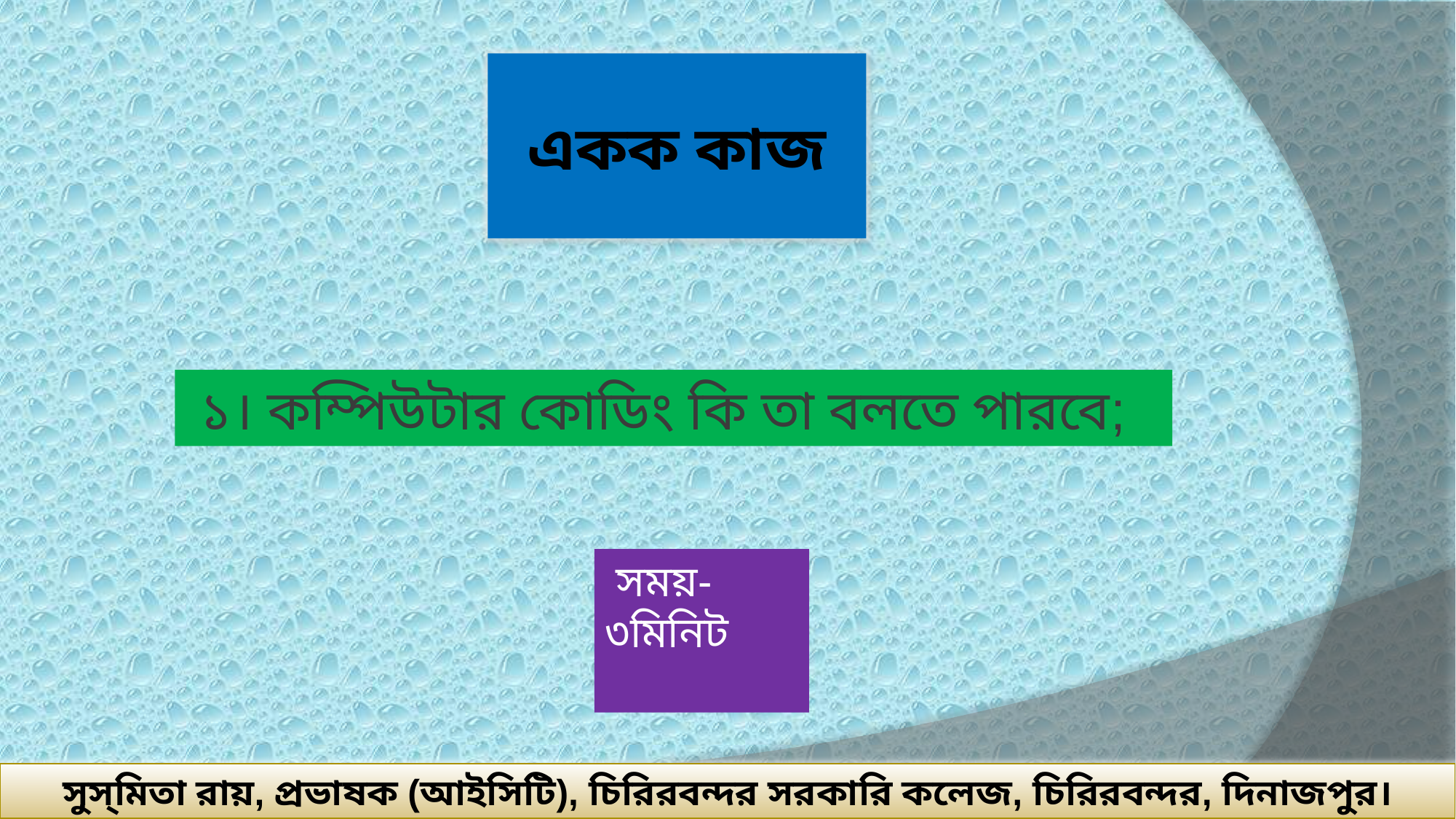

একক কাজ
 ১। কম্পিউটার কোডিং কি তা বলতে পারবে;
 সময়-৩মিনিট
সুস্‌মিতা রায়, প্রভাষক (আইসিটি), চিরিরবন্দর সরকারি কলেজ, চিরিরবন্দর, দিনাজপুর।